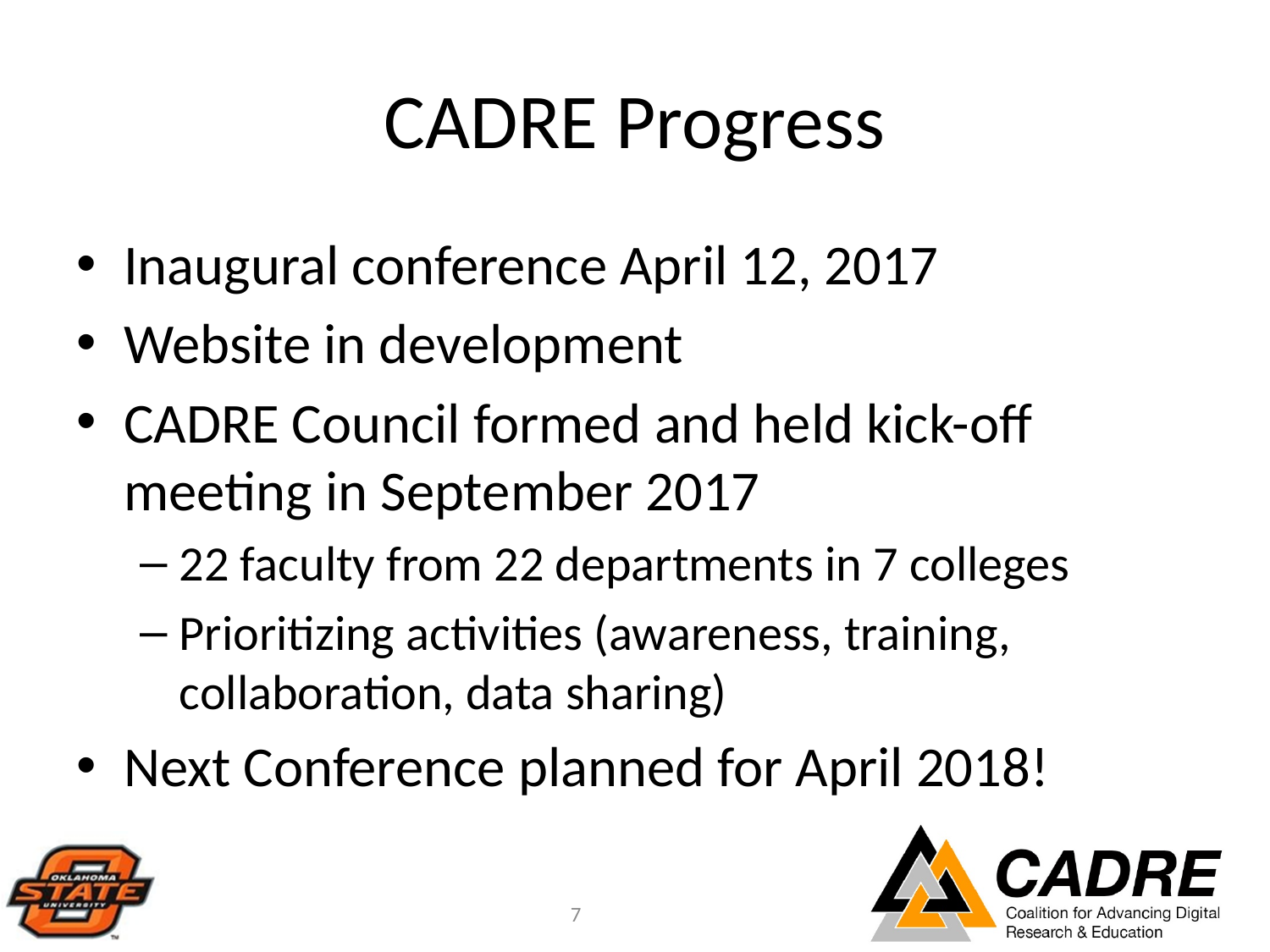

# CADRE Progress
Inaugural conference April 12, 2017
Website in development
CADRE Council formed and held kick-off meeting in September 2017
22 faculty from 22 departments in 7 colleges
Prioritizing activities (awareness, training, collaboration, data sharing)
Next Conference planned for April 2018!
7